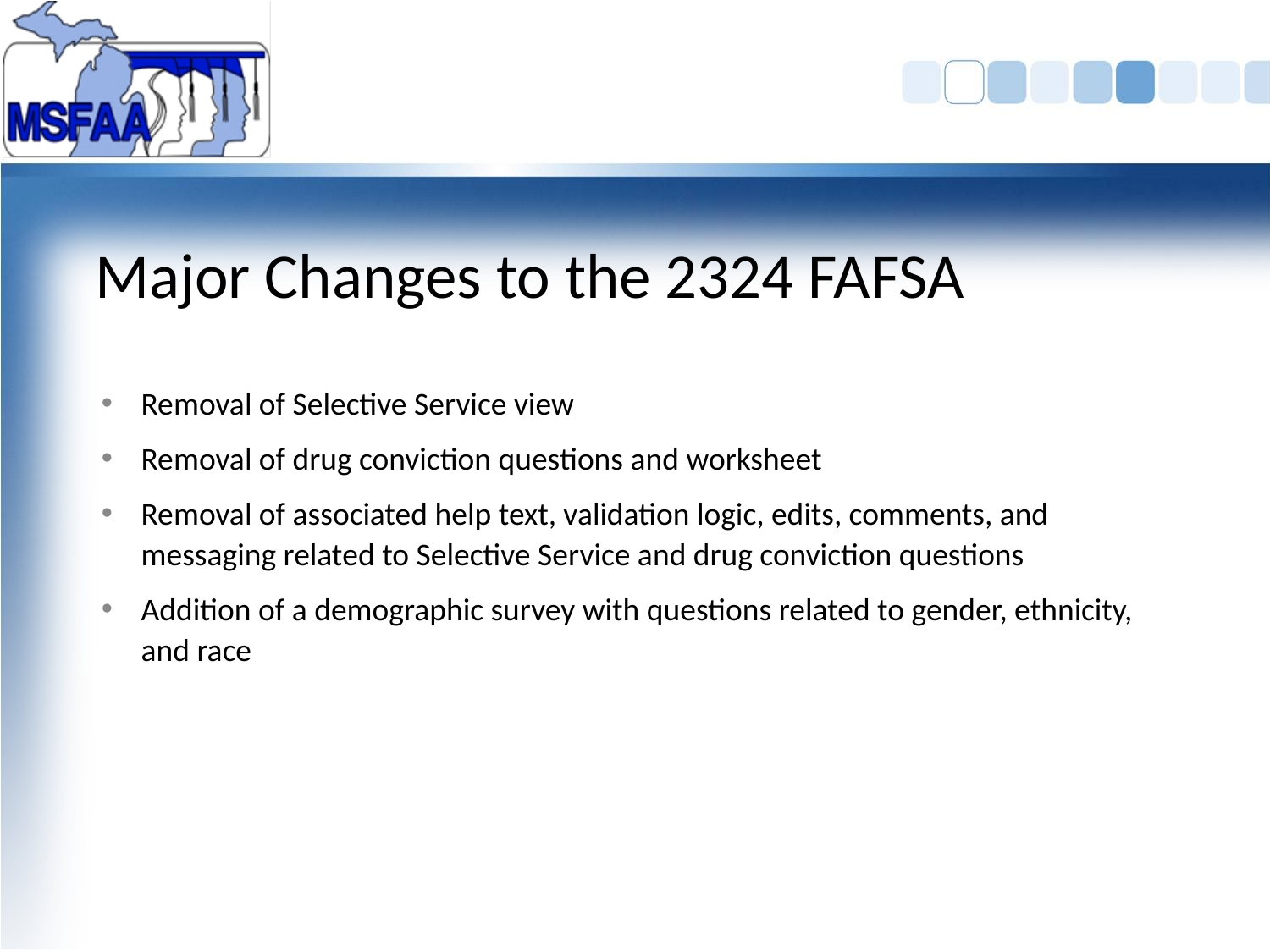

# Major Changes to the 2324 FAFSA
Removal of Selective Service view
Removal of drug conviction questions and worksheet
Removal of associated help text, validation logic, edits, comments, and messaging related to Selective Service and drug conviction questions
Addition of a demographic survey with questions related to gender, ethnicity, and race